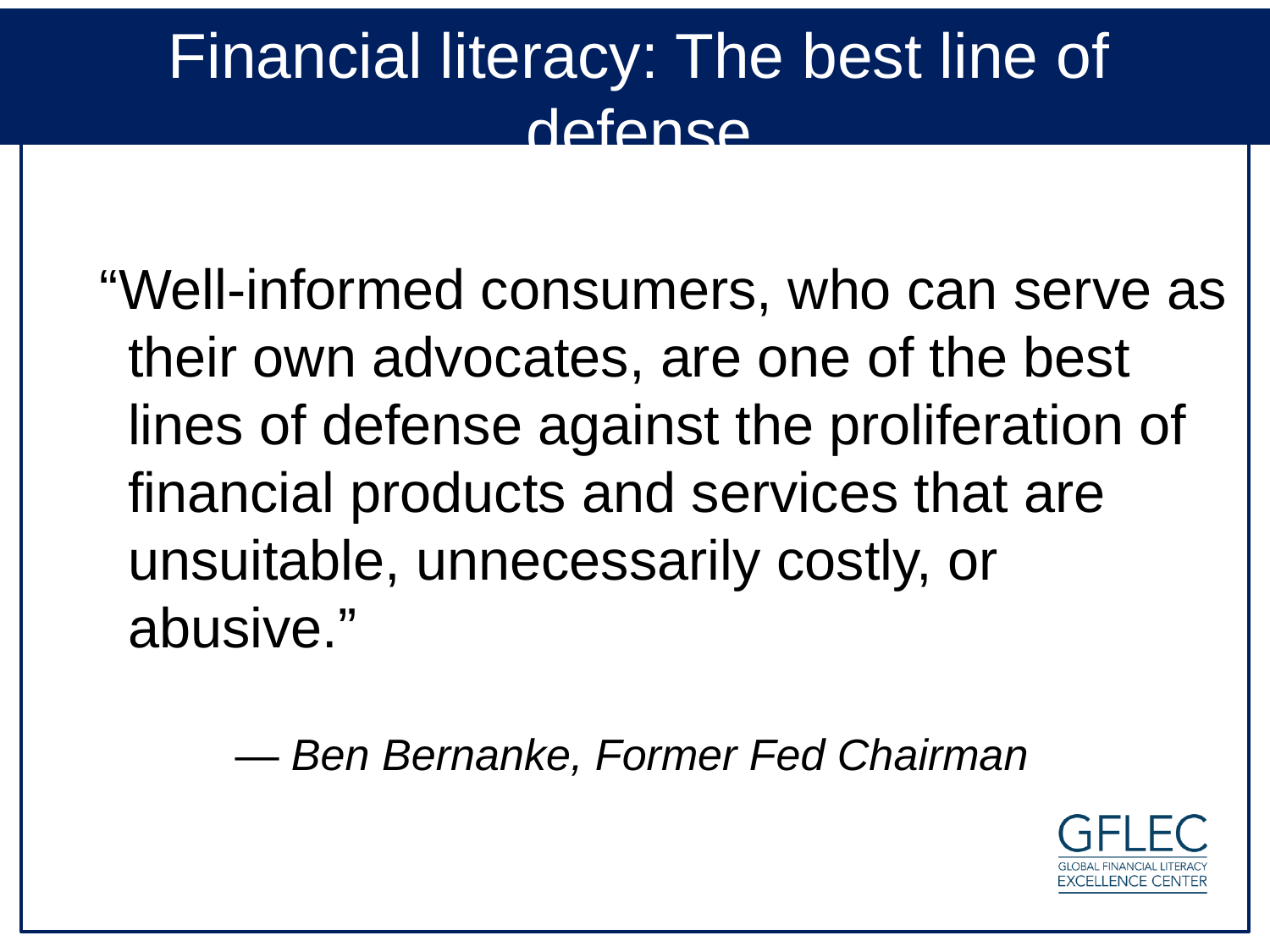

# Financial literacy: The best line of defense

“Well-informed consumers, who can serve as their own advocates, are one of the best lines of defense against the proliferation of financial products and services that are unsuitable, unnecessarily costly, or abusive.”

           — Ben Bernanke, Former Fed Chairman